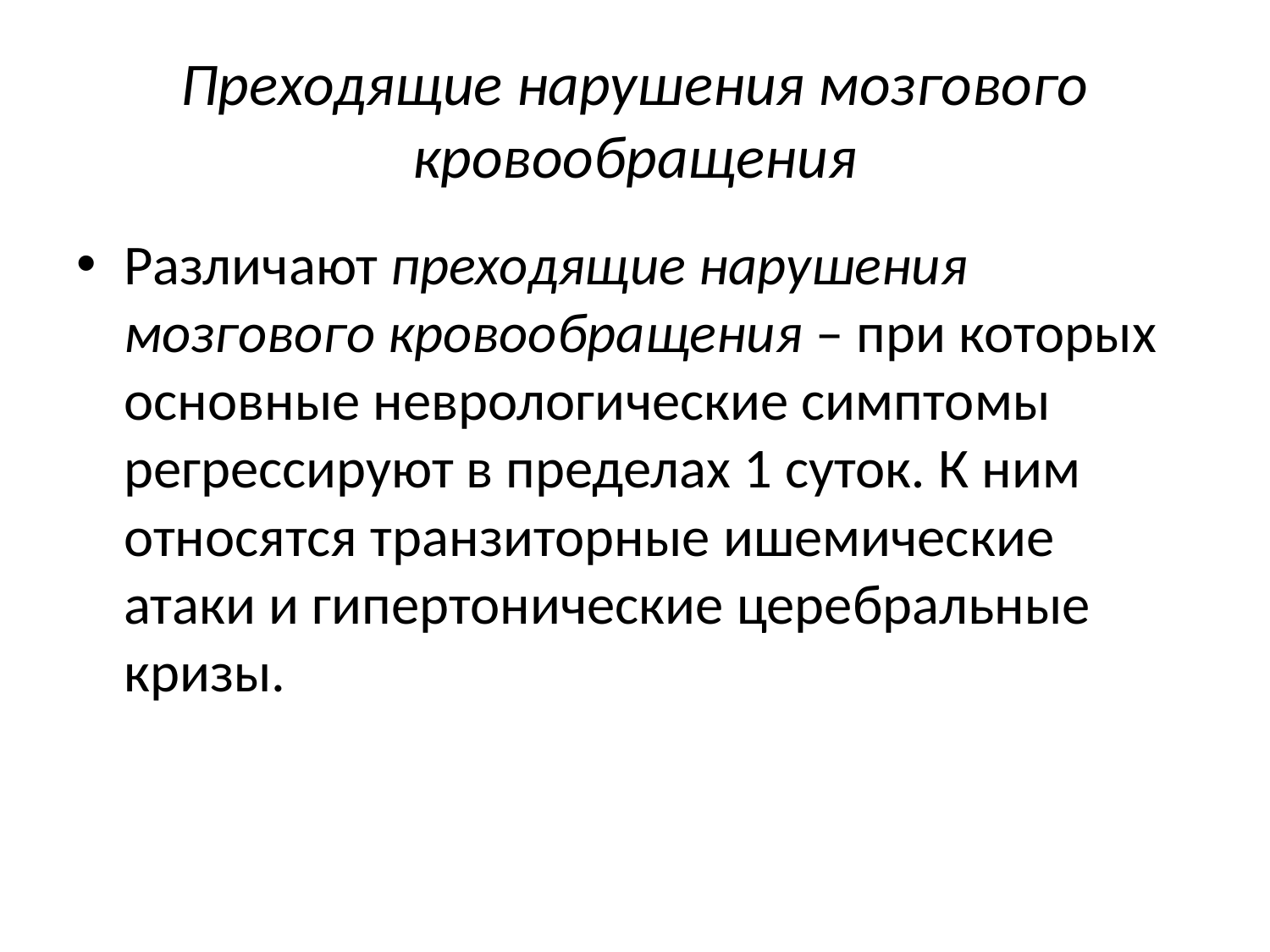

# Преходящие нарушения мозгового кровообращения
Различают преходящие нарушения мозгового кровообращения – при которых основные неврологические симптомы регрессируют в пределах 1 суток. К ним относятся транзиторные ишемические атаки и гипертонические церебральные кризы.